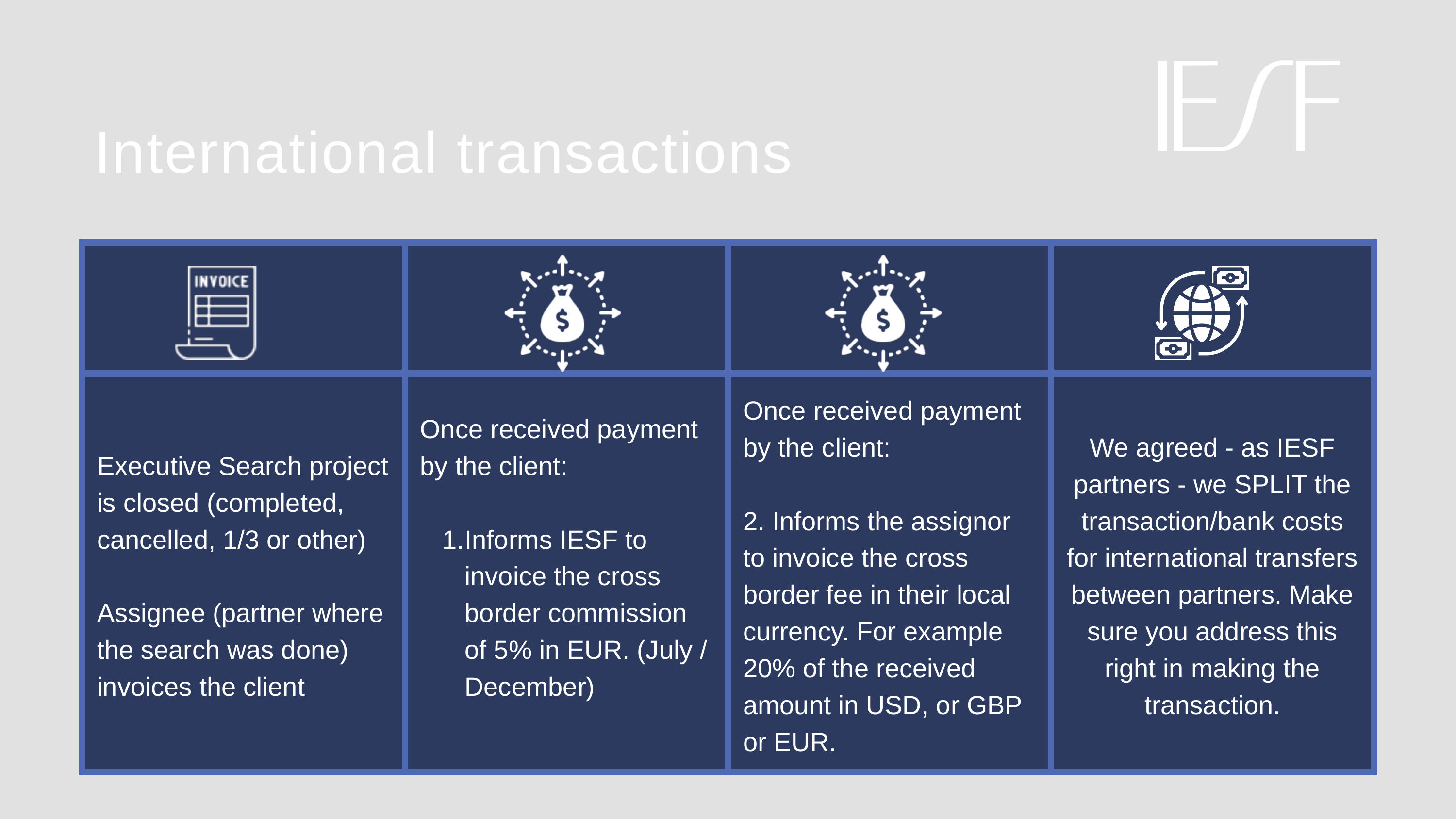

International transactions
|  |  |  |  |
| --- | --- | --- | --- |
| Executive Search project is closed (completed, cancelled, 1/3 or other) Assignee (partner where the search was done) invoices the client | Once received payment by the client: Informs IESF to invoice the cross border commission of 5% in EUR. (July / December) | Once received payment by the client: 2. Informs the assignor to invoice the cross border fee in their local currency. For example 20% of the received amount in USD, or GBP or EUR. | We agreed - as IESF partners - we SPLIT the transaction/bank costs for international transfers between partners. Make sure you address this right in making the transaction. |